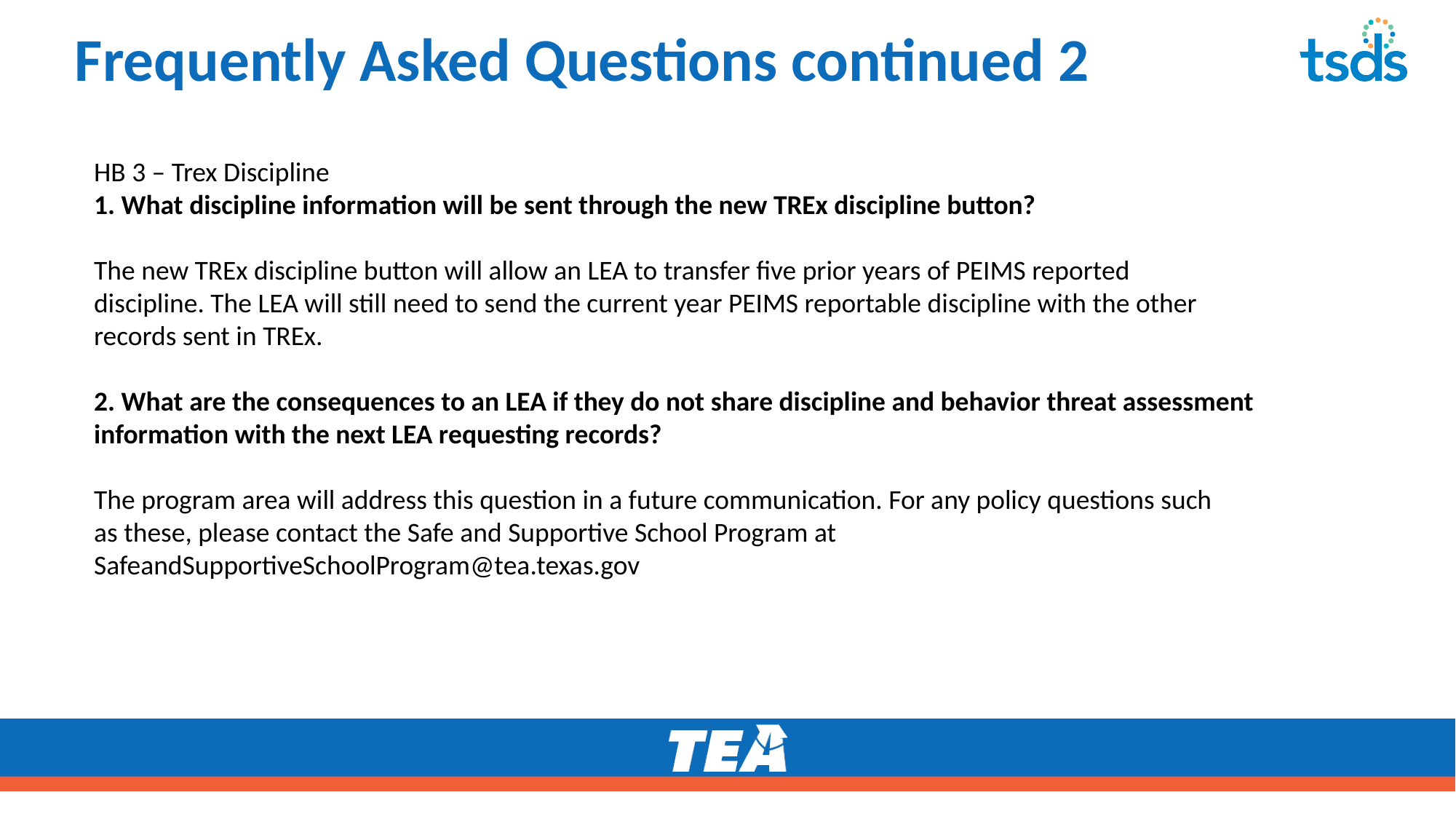

# Frequently Asked Questions continued 2

HB 3 – Trex Discipline
1. What discipline information will be sent through the new TREx discipline button?

The new TREx discipline button will allow an LEA to transfer five prior years of PEIMS reported
discipline. The LEA will still need to send the current year PEIMS reportable discipline with the other
records sent in TREx.

2. What are the consequences to an LEA if they do not share discipline and behavior threat assessment
information with the next LEA requesting records?

The program area will address this question in a future communication. For any policy questions such
as these, please contact the Safe and Supportive School Program at
SafeandSupportiveSchoolProgram@tea.texas.gov